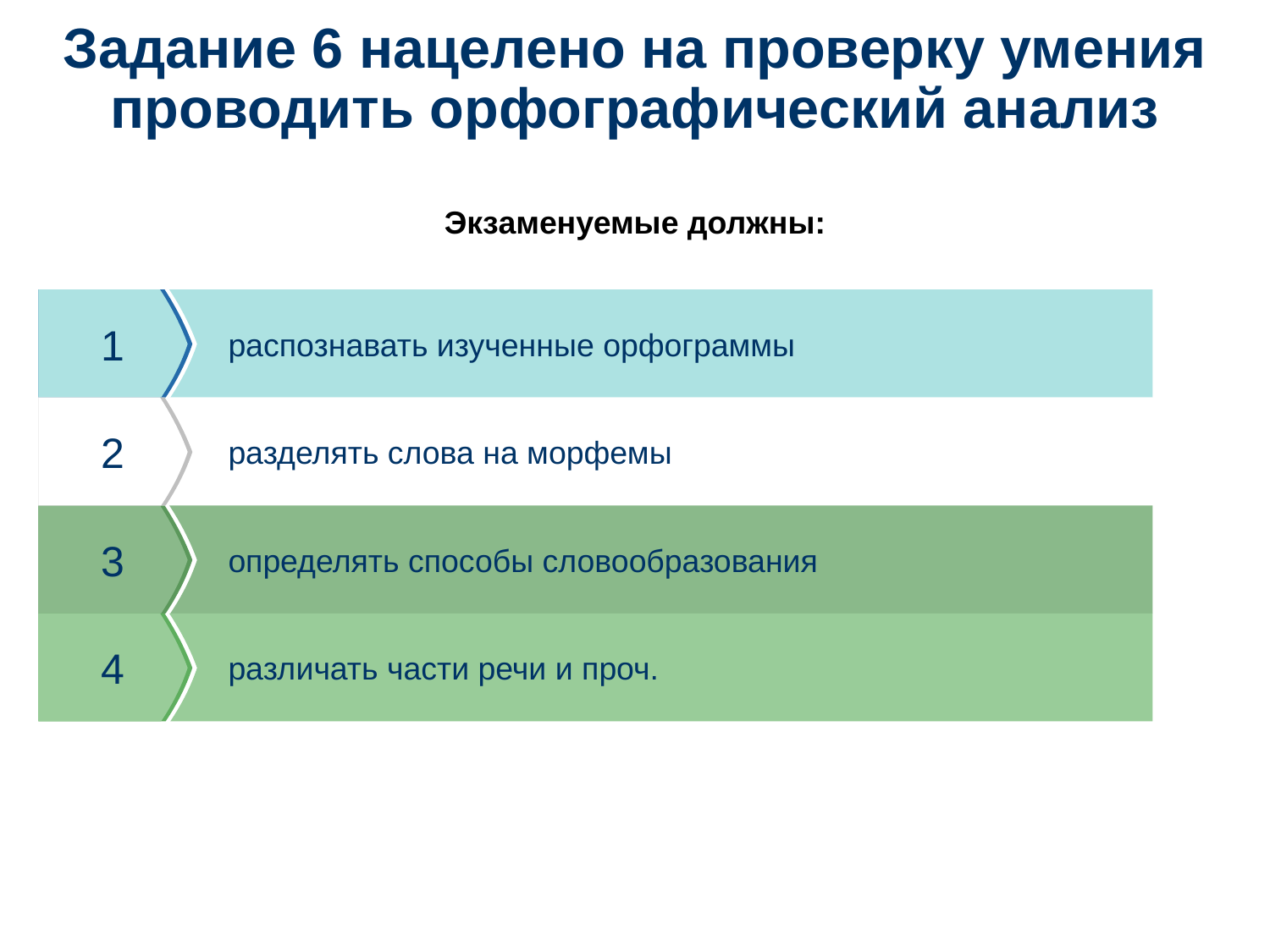

# Задание 6 нацелено на проверку умения проводить орфографический анализ
Экзаменуемые должны:

1

распознавать изученные орфограммы

2

разделять слова на морфемы

3

определять способы словообразования

4

различать части речи и проч.